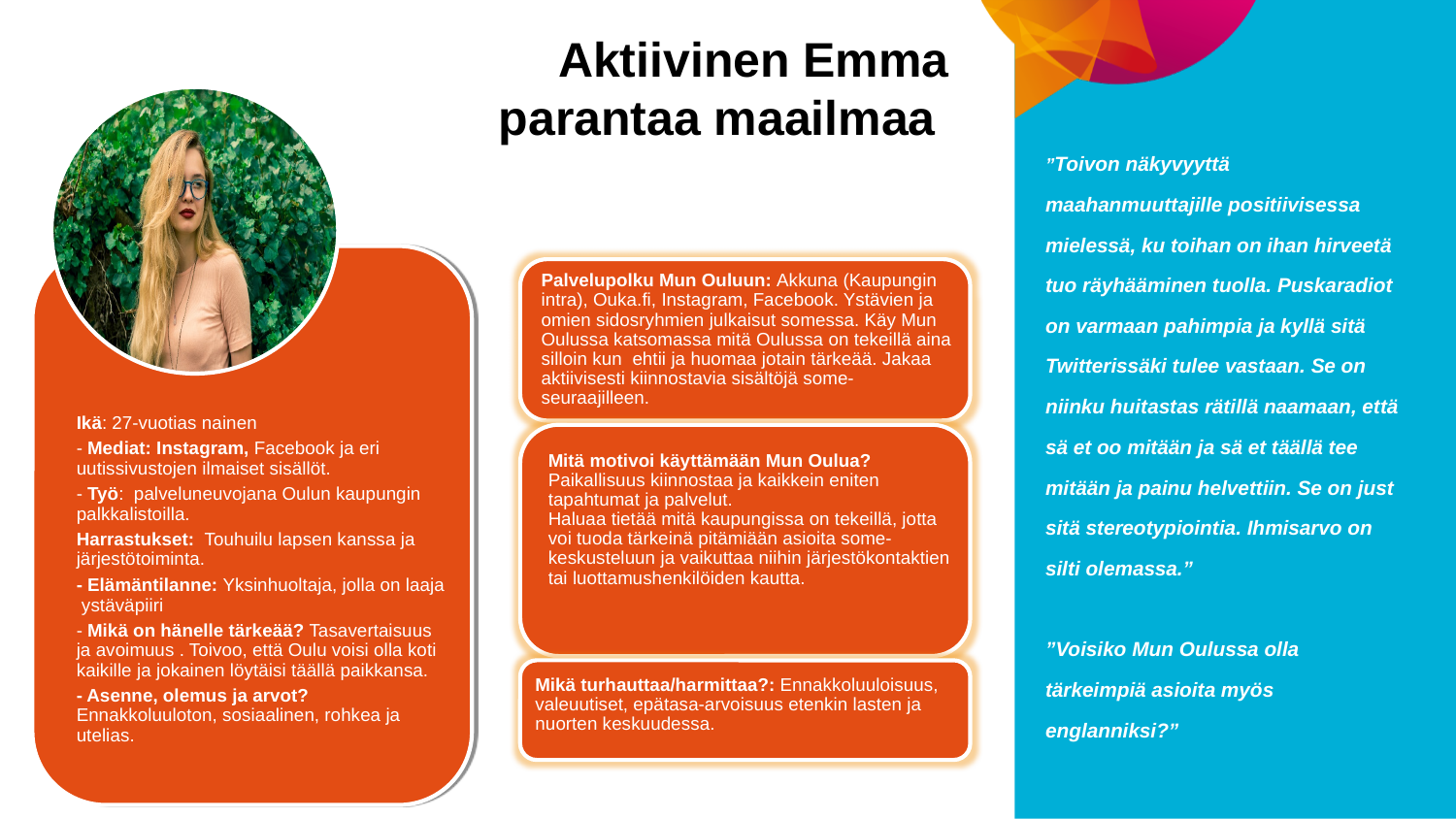

# Aktiivinen Emma parantaa maailmaa

Ikä: 27-vuotias nainen
- Mediat: Instagram, Facebook ja eri uutissivustojen ilmaiset sisällöt.
- Työ:  palveluneuvojana Oulun kaupungin palkkalistoilla.
Harrastukset:  Touhuilu lapsen kanssa ja järjestötoiminta.
- Elämäntilanne: Yksinhuoltaja, jolla on laaja  ystäväpiiri
- Mikä on hänelle tärkeää? Tasavertaisuus ja avoimuus . Toivoo, että Oulu voisi olla koti kaikille ja jokainen löytäisi täällä paikkansa.
- Asenne, olemus ja arvot? Ennakkoluuloton, sosiaalinen, rohkea ja utelias.
”Toivon näkyvyyttä maahanmuuttajille positiivisessa mielessä, ku toihan on ihan hirveetä tuo räyhääminen tuolla. Puskaradiot on varmaan pahimpia ja kyllä sitä Twitterissäki tulee vastaan. Se on niinku huitastas rätillä naamaan, että sä et oo mitään ja sä et täällä tee mitään ja painu helvettiin. Se on just sitä stereotypiointia. Ihmisarvo on silti olemassa.”
”Voisiko Mun Oulussa olla tärkeimpiä asioita myös englanniksi?”

Palvelupolku Mun Ouluun: Akkuna (Kaupungin intra), Ouka.fi, Instagram, Facebook. Ystävien ja omien sidosryhmien julkaisut somessa. Käy Mun Oulussa katsomassa mitä Oulussa on tekeillä aina silloin kun  ehtii ja huomaa jotain tärkeää. Jakaa aktiivisesti kiinnostavia sisältöjä some-seuraajilleen.
Mitä motivoi käyttämään Mun Oulua? Paikallisuus kiinnostaa ja kaikkein eniten tapahtumat ja palvelut.
Haluaa tietää mitä kaupungissa on tekeillä, jotta voi tuoda tärkeinä pitämiään asioita some-keskusteluun ja vaikuttaa niihin järjestökontaktien tai luottamushenkilöiden kautta.
Mikä turhauttaa/harmittaa?: Ennakkoluuloisuus, valeuutiset, epätasa-arvoisuus etenkin lasten ja nuorten keskuudessa.